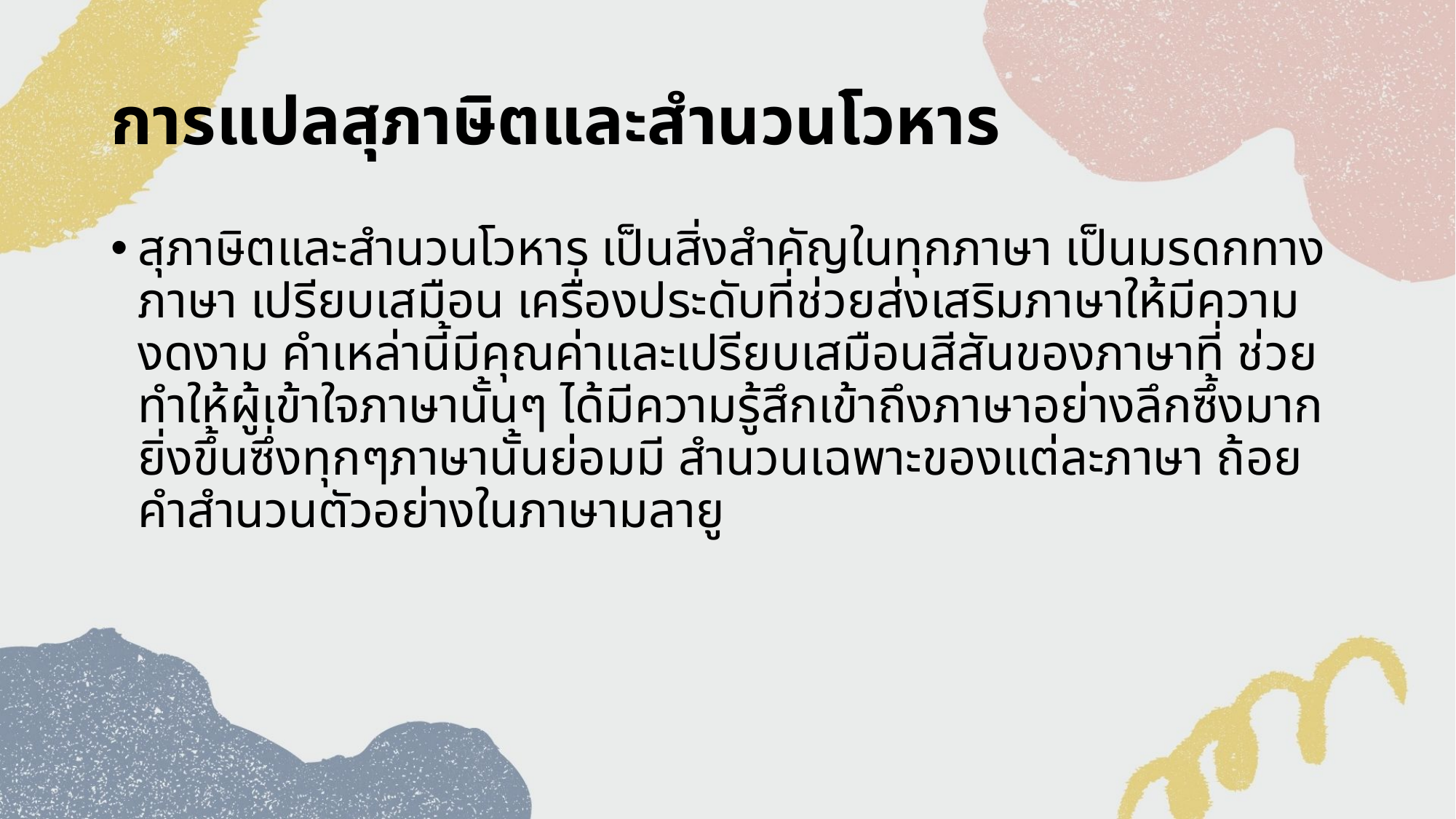

# การแปลสุภาษิตและสำนวนโวหาร
สุภาษิตและสํานวนโวหาร เป็นสิ่งสำคัญในทุกภาษา เป็นมรดกทางภาษา เปรียบเสมือน เครื่องประดับที่ช่วยส่งเสริมภาษาให้มีความงดงาม คําเหล่านี้มีคุณค่าและเปรียบเสมือนสีสันของภาษาที่ ช่วยทำให้ผู้เข้าใจภาษานั้นๆ ได้มีความรู้สึกเข้าถึงภาษาอย่างลึกซึ้งมากยิ่งขึ้นซึ่งทุกๆภาษานั้นย่อมมี สํานวนเฉพาะของแต่ละภาษา ถ้อยคําสํานวนตัวอย่างในภาษามลายู